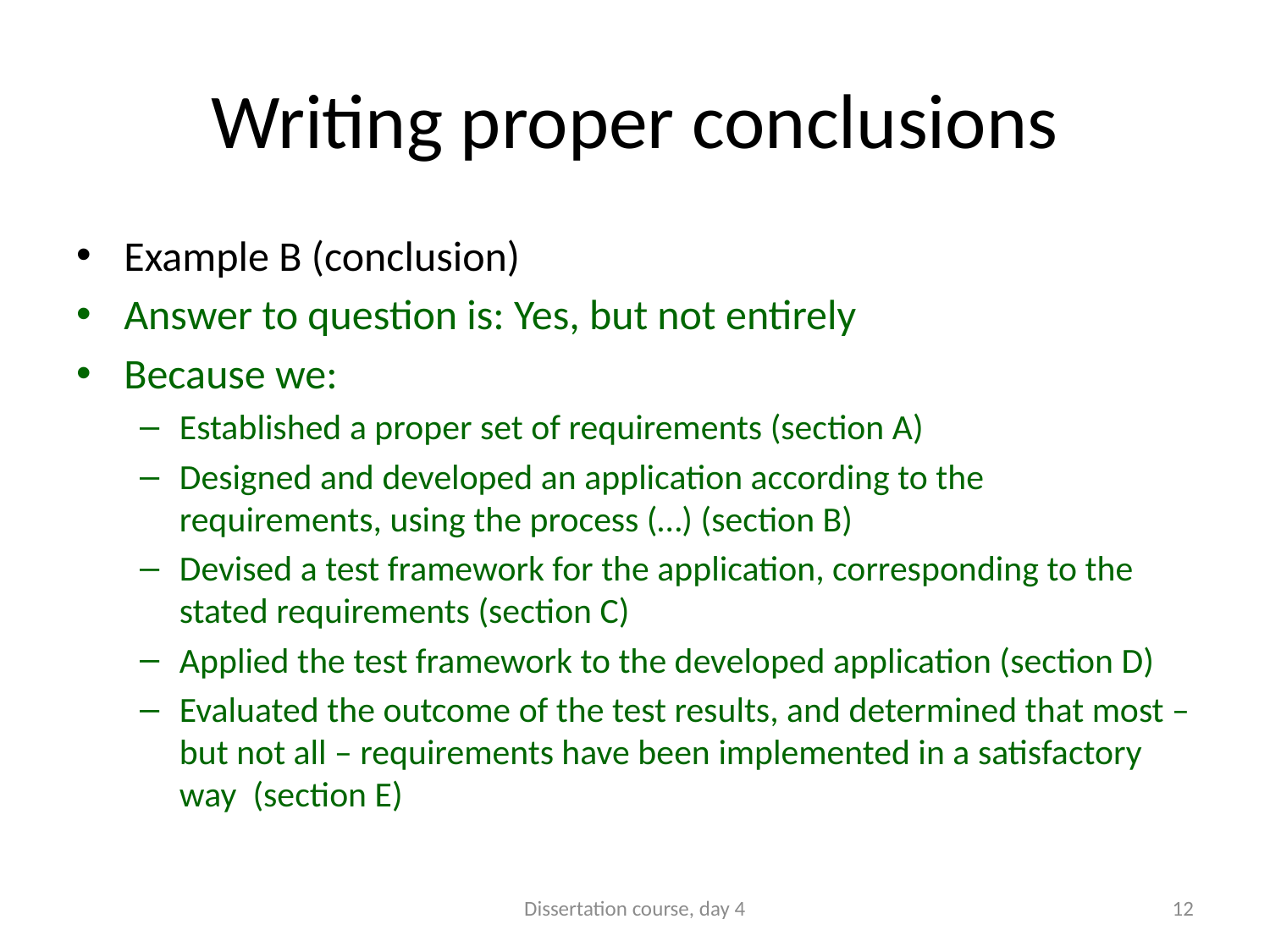

# Writing proper conclusions
Example B (conclusion)
Answer to question is: Yes, but not entirely
Because we:
Established a proper set of requirements (section A)
Designed and developed an application according to the requirements, using the process (…) (section B)
Devised a test framework for the application, corresponding to the stated requirements (section C)
Applied the test framework to the developed application (section D)
Evaluated the outcome of the test results, and determined that most – but not all – requirements have been implemented in a satisfactory way  (section E)

Dissertation course, day 4
12